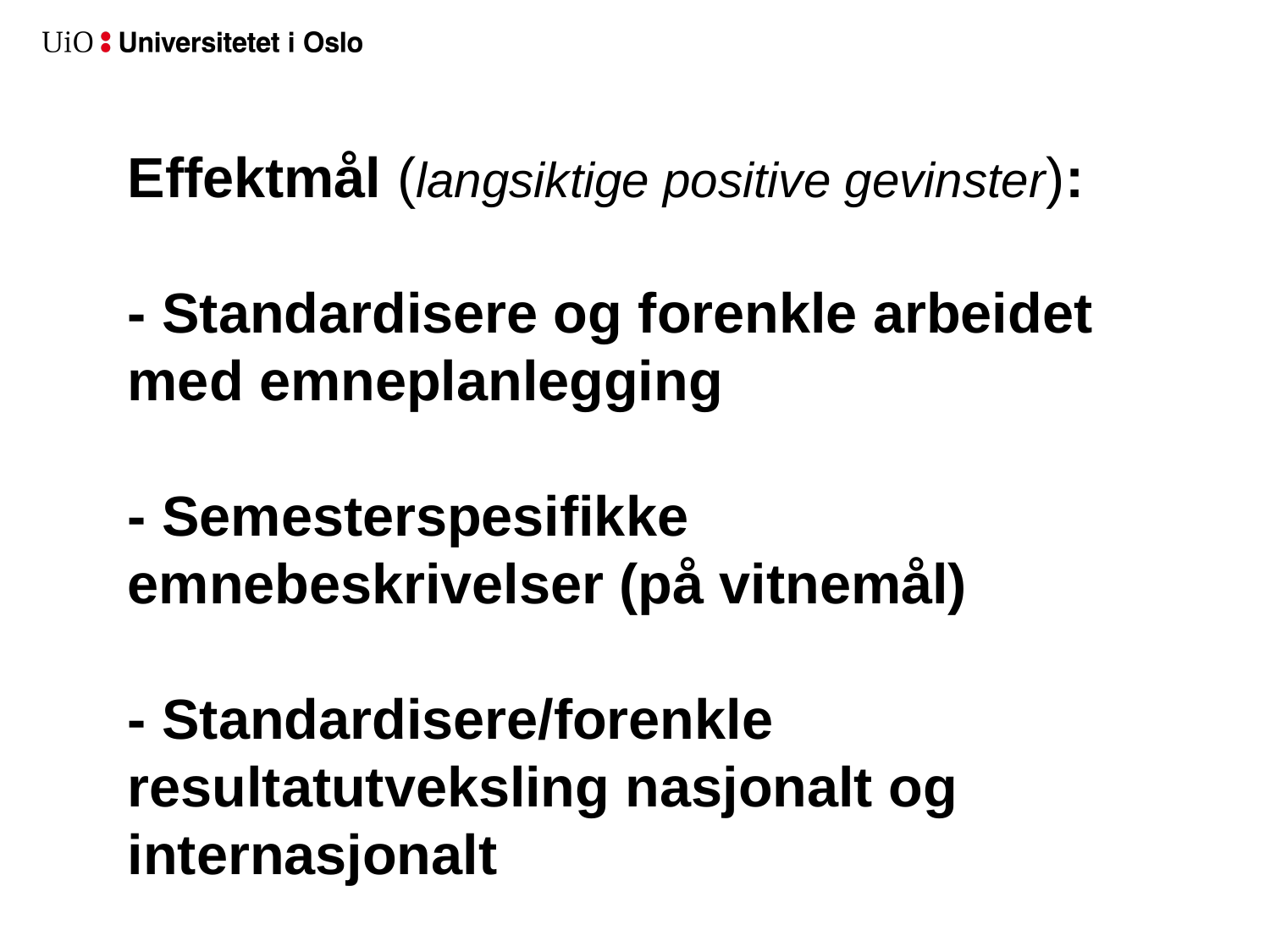

# Effektmål (langsiktige positive gevinster): - Standardisere og forenkle arbeidet med emneplanlegging - Semesterspesifikke emnebeskrivelser (på vitnemål) - Standardisere/forenkle resultatutveksling nasjonalt og internasjonalt